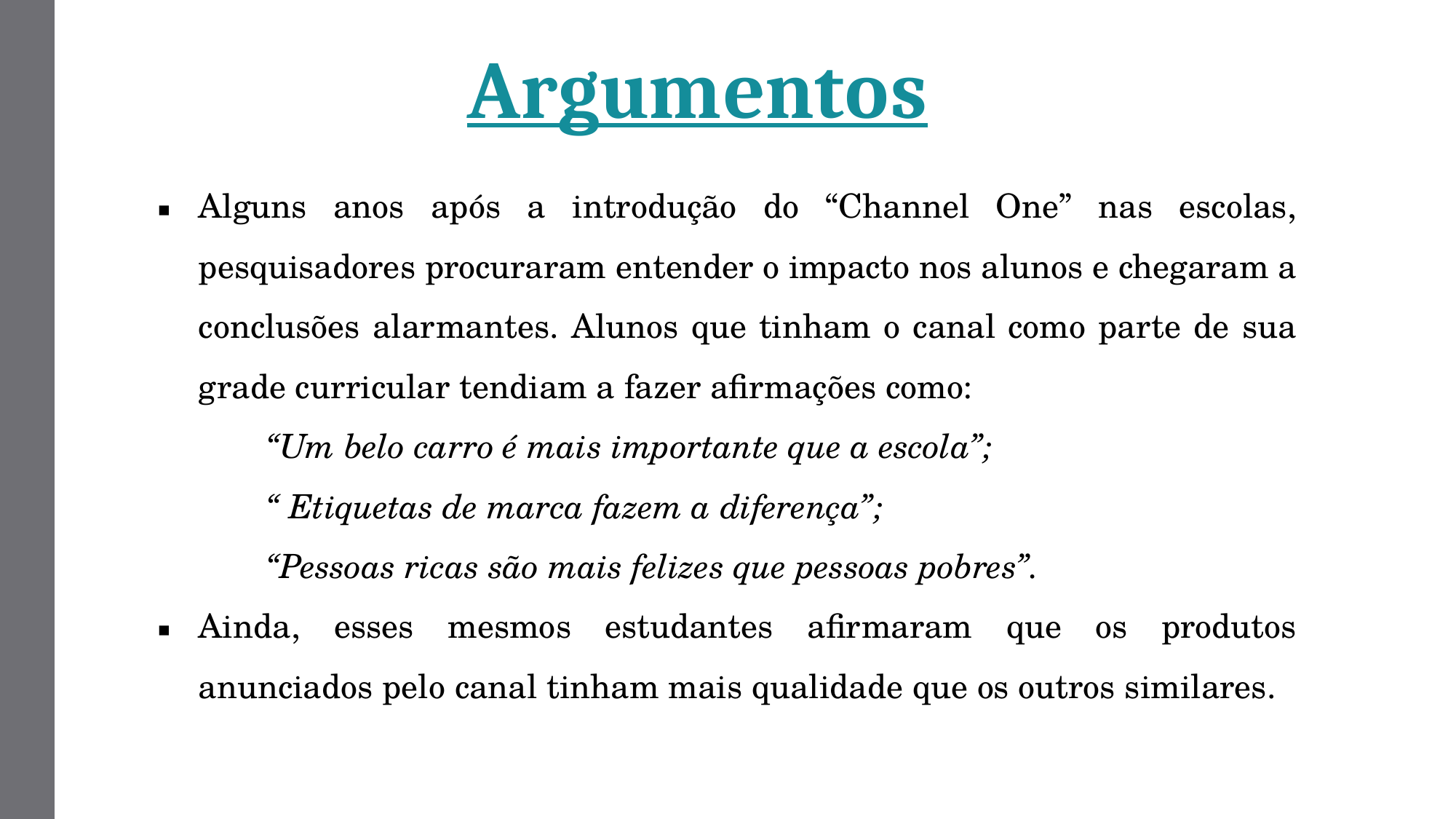

Argumentos
Alguns anos após a introdução do “Channel One” nas escolas, pesquisadores procuraram entender o impacto nos alunos e chegaram a conclusões alarmantes. Alunos que tinham o canal como parte de sua grade curricular tendiam a fazer afirmações como:
	“Um belo carro é mais importante que a escola”;
	“ Etiquetas de marca fazem a diferença”;
	“Pessoas ricas são mais felizes que pessoas pobres”.
Ainda, esses mesmos estudantes afirmaram que os produtos anunciados pelo canal tinham mais qualidade que os outros similares.